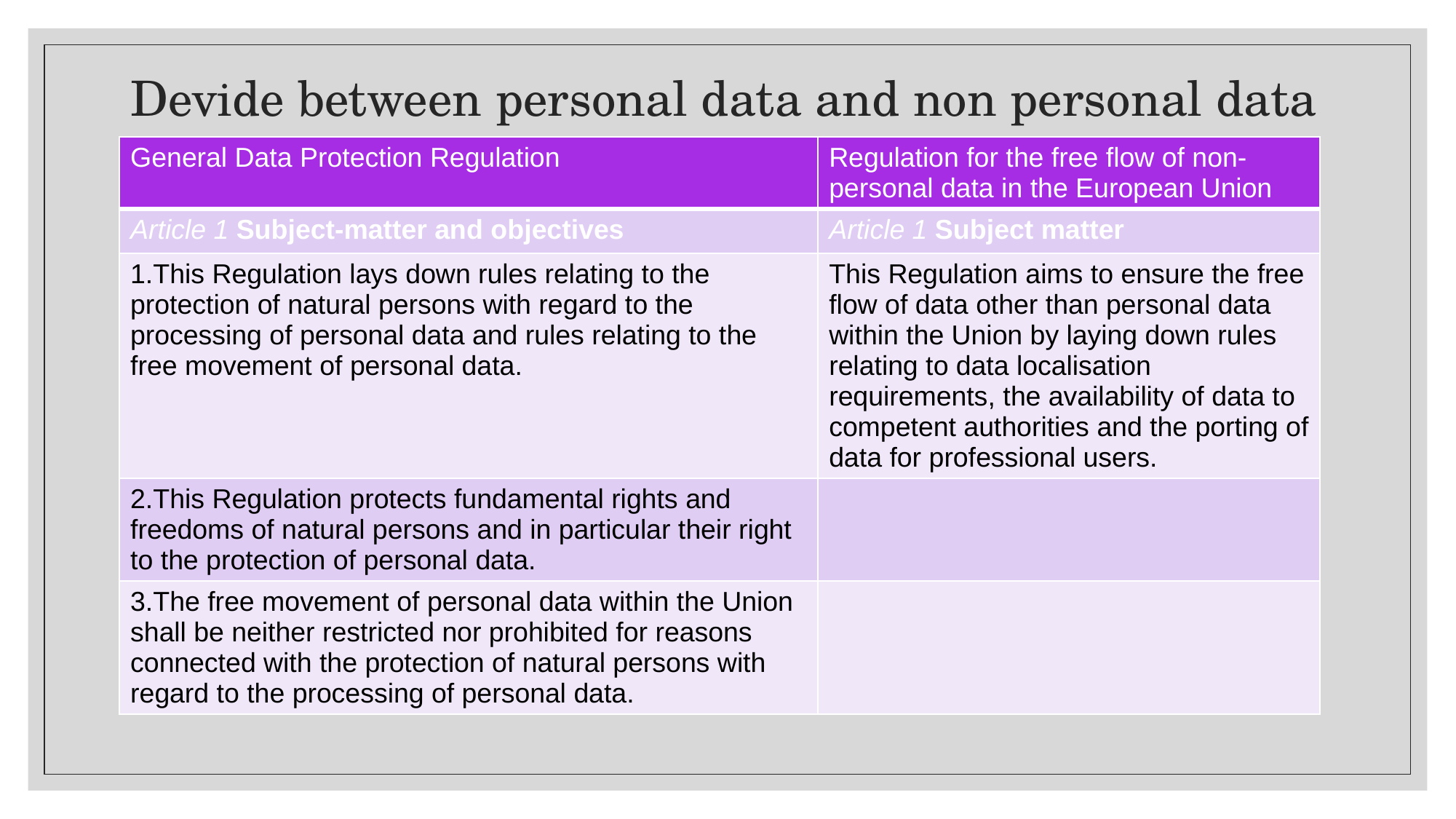

# Devide between personal data and non personal data
| General Data Protection Regulation | Regulation for the free flow of non-personal data in the European Union |
| --- | --- |
| Article 1 Subject-matter and objectives | Article 1 Subject matter |
| 1.This Regulation lays down rules relating to the protection of natural persons with regard to the processing of personal data and rules relating to the free movement of personal data. | This Regulation aims to ensure the free flow of data other than personal data within the Union by laying down rules relating to data localisation requirements, the availability of data to competent authorities and the porting of data for professional users. |
| 2.This Regulation protects fundamental rights and freedoms of natural persons and in particular their right to the protection of personal data. |  |
| 3.The free movement of personal data within the Union shall be neither restricted nor prohibited for reasons connected with the protection of natural persons with regard to the processing of personal data. |  |